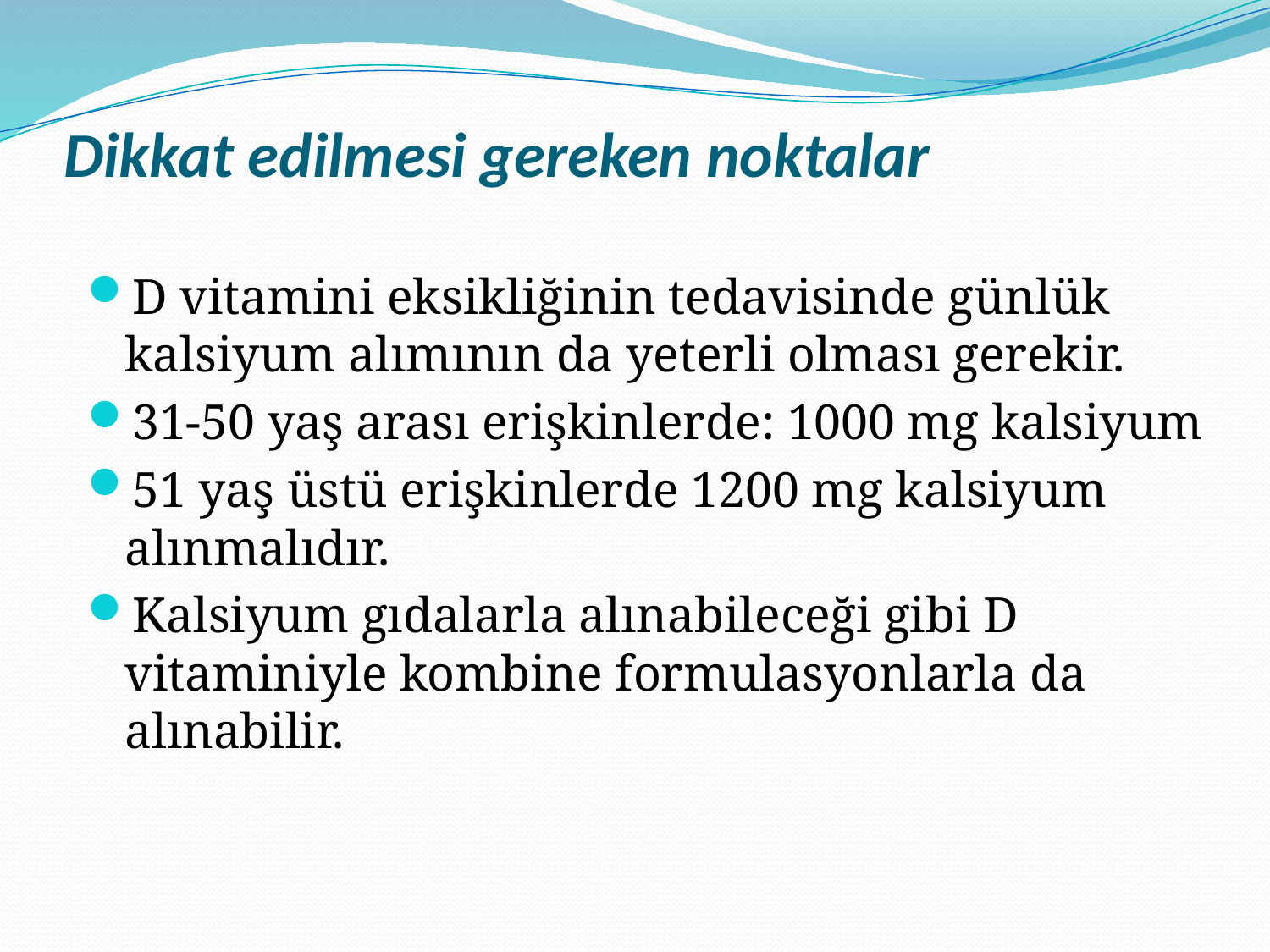

# Dikkat edilmesi gereken noktalar

D vitamini eksikliğinin tedavisinde günlük kalsiyum alımının da yeterli olması gerekir.
31-50 yaş arası erişkinlerde: 1000 mg kalsiyum
51 yaş üstü erişkinlerde 1200 mg kalsiyum alınmalıdır.
Kalsiyum gıdalarla alınabileceği gibi D vitaminiyle kombine formulasyonlarla da alınabilir.